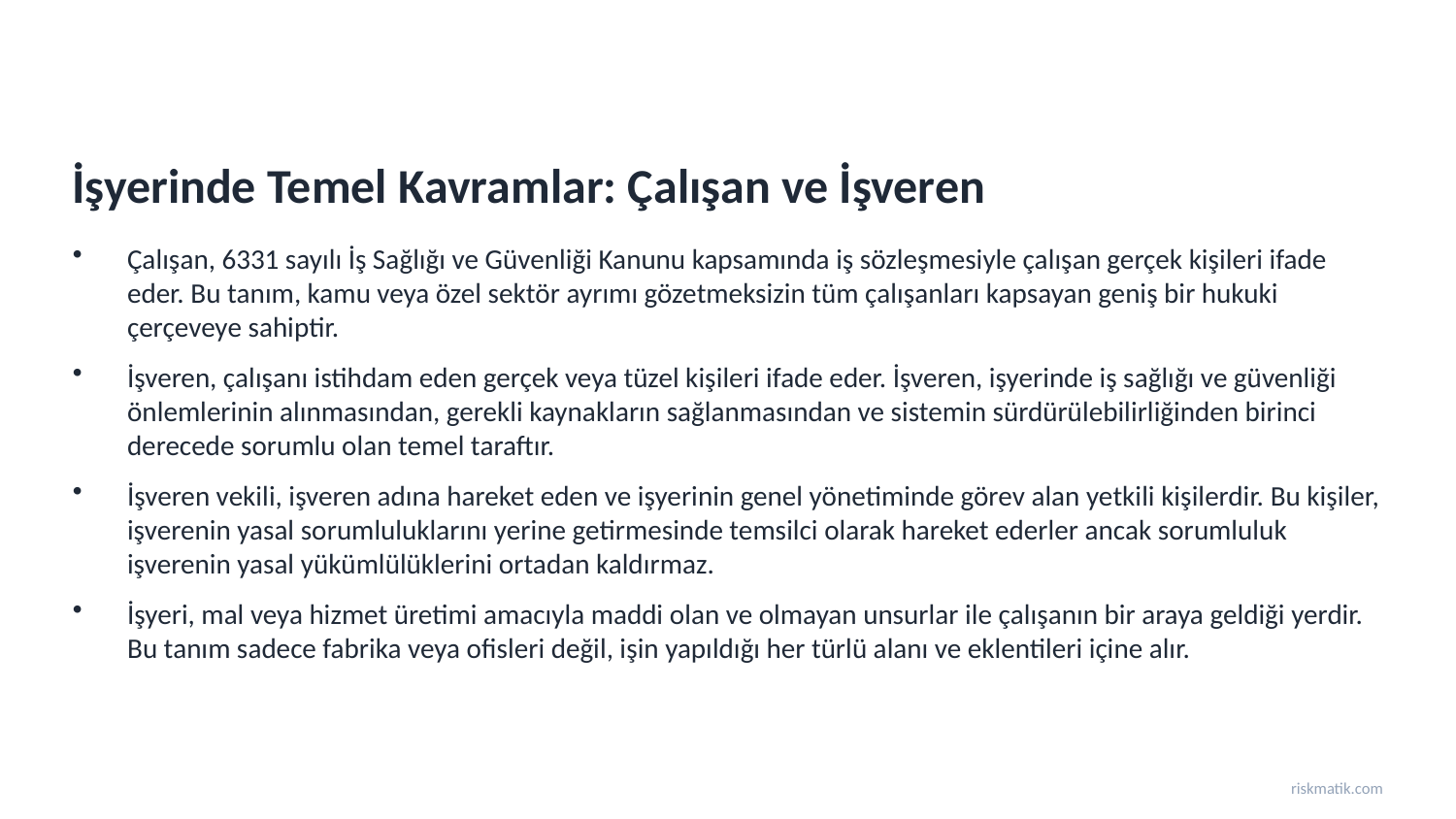

İşyerinde Temel Kavramlar: Çalışan ve İşveren
Çalışan, 6331 sayılı İş Sağlığı ve Güvenliği Kanunu kapsamında iş sözleşmesiyle çalışan gerçek kişileri ifade eder. Bu tanım, kamu veya özel sektör ayrımı gözetmeksizin tüm çalışanları kapsayan geniş bir hukuki çerçeveye sahiptir.
İşveren, çalışanı istihdam eden gerçek veya tüzel kişileri ifade eder. İşveren, işyerinde iş sağlığı ve güvenliği önlemlerinin alınmasından, gerekli kaynakların sağlanmasından ve sistemin sürdürülebilirliğinden birinci derecede sorumlu olan temel taraftır.
İşveren vekili, işveren adına hareket eden ve işyerinin genel yönetiminde görev alan yetkili kişilerdir. Bu kişiler, işverenin yasal sorumluluklarını yerine getirmesinde temsilci olarak hareket ederler ancak sorumluluk işverenin yasal yükümlülüklerini ortadan kaldırmaz.
İşyeri, mal veya hizmet üretimi amacıyla maddi olan ve olmayan unsurlar ile çalışanın bir araya geldiği yerdir. Bu tanım sadece fabrika veya ofisleri değil, işin yapıldığı her türlü alanı ve eklentileri içine alır.
riskmatik.com